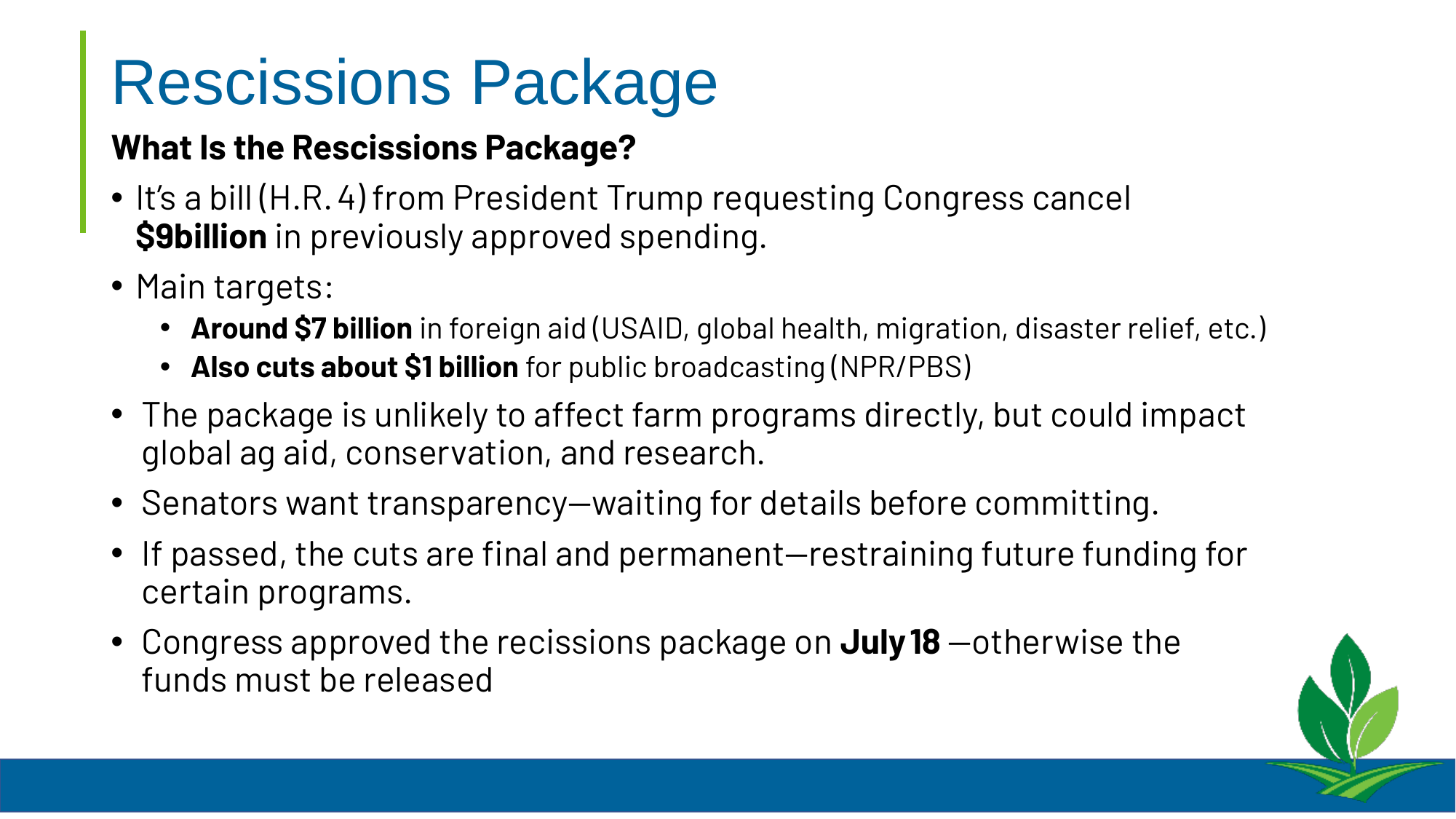

# Rescissions Package
What Is the Rescissions Package?
It’s a bill (H.R. 4) from President Trump requesting Congress cancel $9billion in previously approved spending.
Main targets:
Around $7 billion in foreign aid (USAID, global health, migration, disaster relief, etc.)
Also cuts about $1 billion for public broadcasting (NPR/PBS)
The package is unlikely to affect farm programs directly, but could impact global ag aid, conservation, and research.
Senators want transparency—waiting for details before committing.
If passed, the cuts are final and permanent—restraining future funding for certain programs.
Congress approved the recissions package on July 18 —otherwise the funds must be released